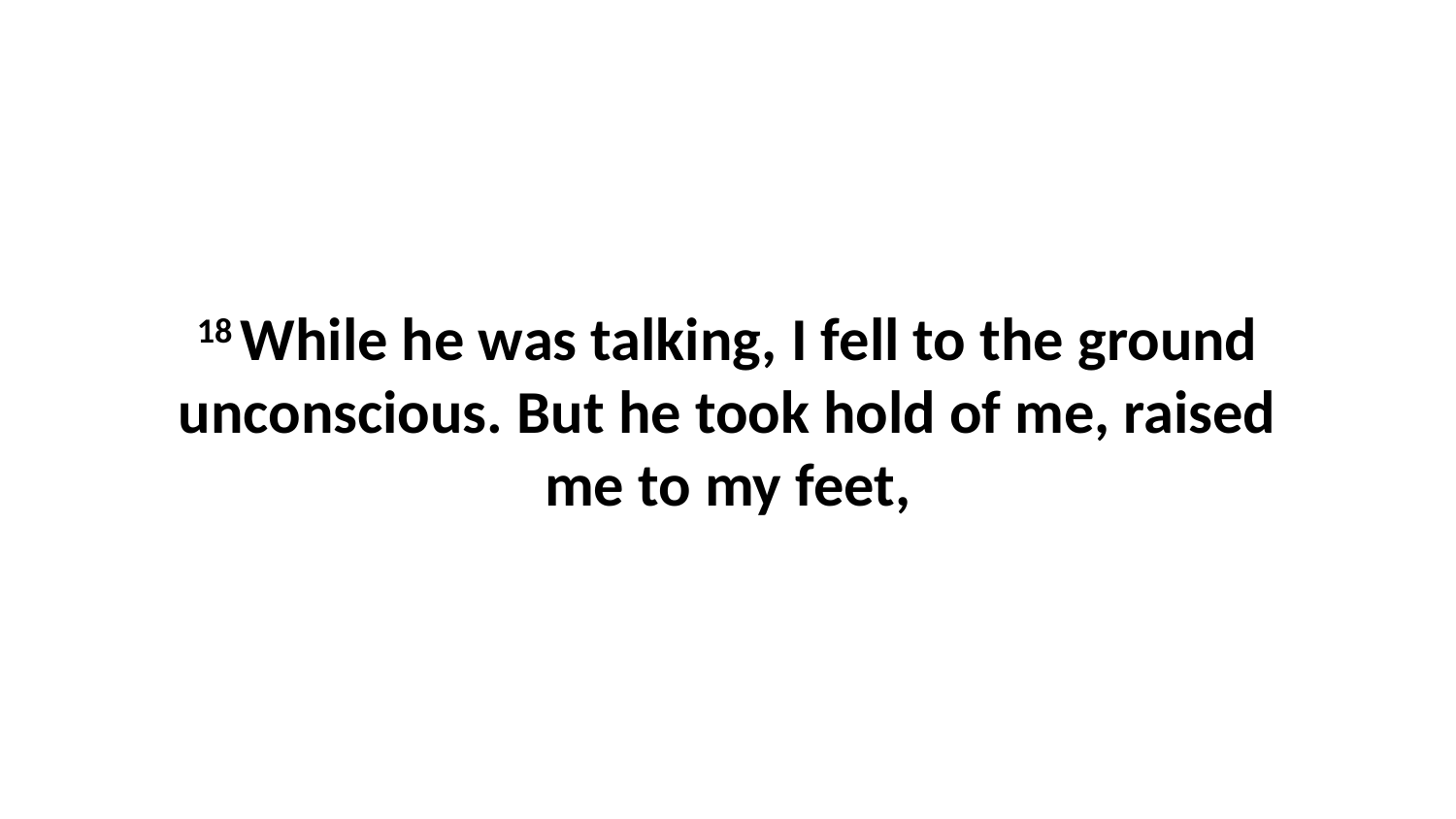

18 While he was talking, I fell to the ground unconscious. But he took hold of me, raised me to my feet,